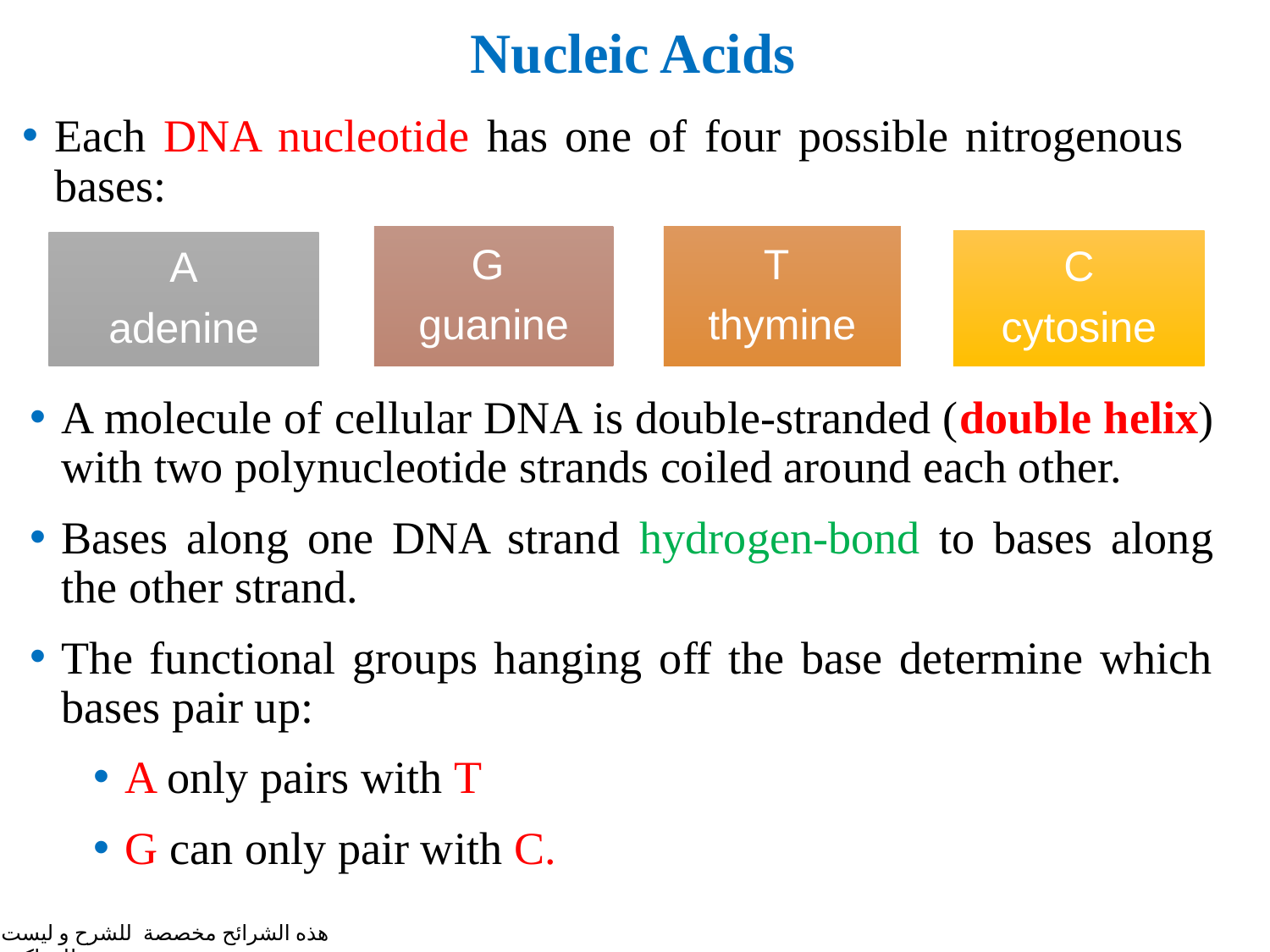

# Nucleic Acids
Each DNA nucleotide has one of four possible nitrogenous bases:

A
adenine
G
guanine
T
thymine
C
cytosine
A molecule of cellular DNA is double-stranded (double helix) with two polynucleotide strands coiled around each other.
Bases along one DNA strand hydrogen-bond to bases along the other strand.
The functional groups hanging off the base determine which bases pair up:
A only pairs with T
G can only pair with C.
هذه الشرائح مخصصة  للشرح و ليست للمذاكرة